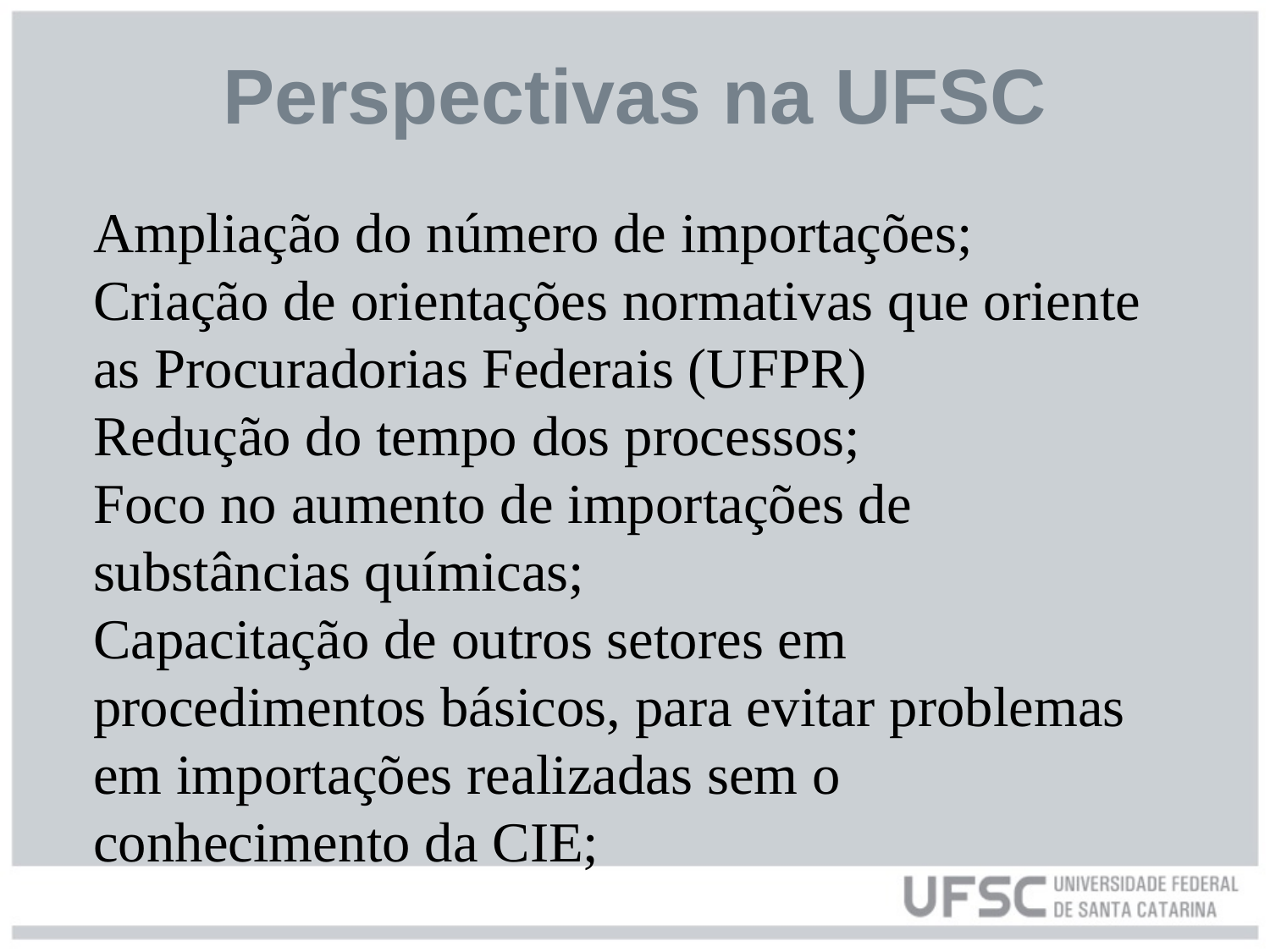

# Perspectivas na UFSC
Ampliação do número de importações;
Criação de orientações normativas que oriente as Procuradorias Federais (UFPR)
Redução do tempo dos processos;
Foco no aumento de importações de substâncias químicas;
Capacitação de outros setores em procedimentos básicos, para evitar problemas em importações realizadas sem o conhecimento da CIE;